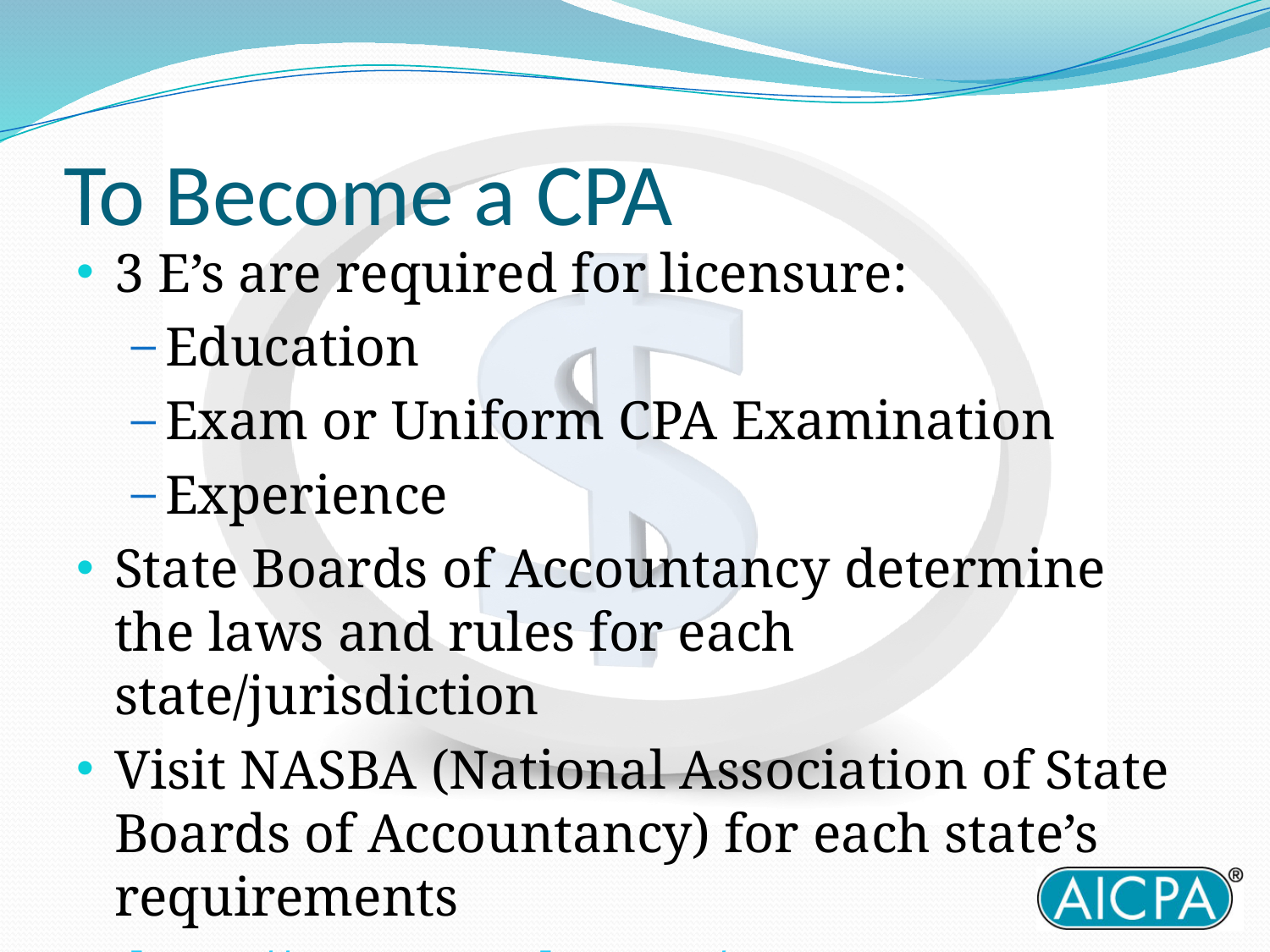

# To Become a CPA
3 E’s are required for licensure:
Education
Exam or Uniform CPA Examination
Experience
State Boards of Accountancy determine the laws and rules for each state/jurisdiction
Visit NASBA (National Association of State Boards of Accountancy) for each state’s requirements
http://www.nasba.org/